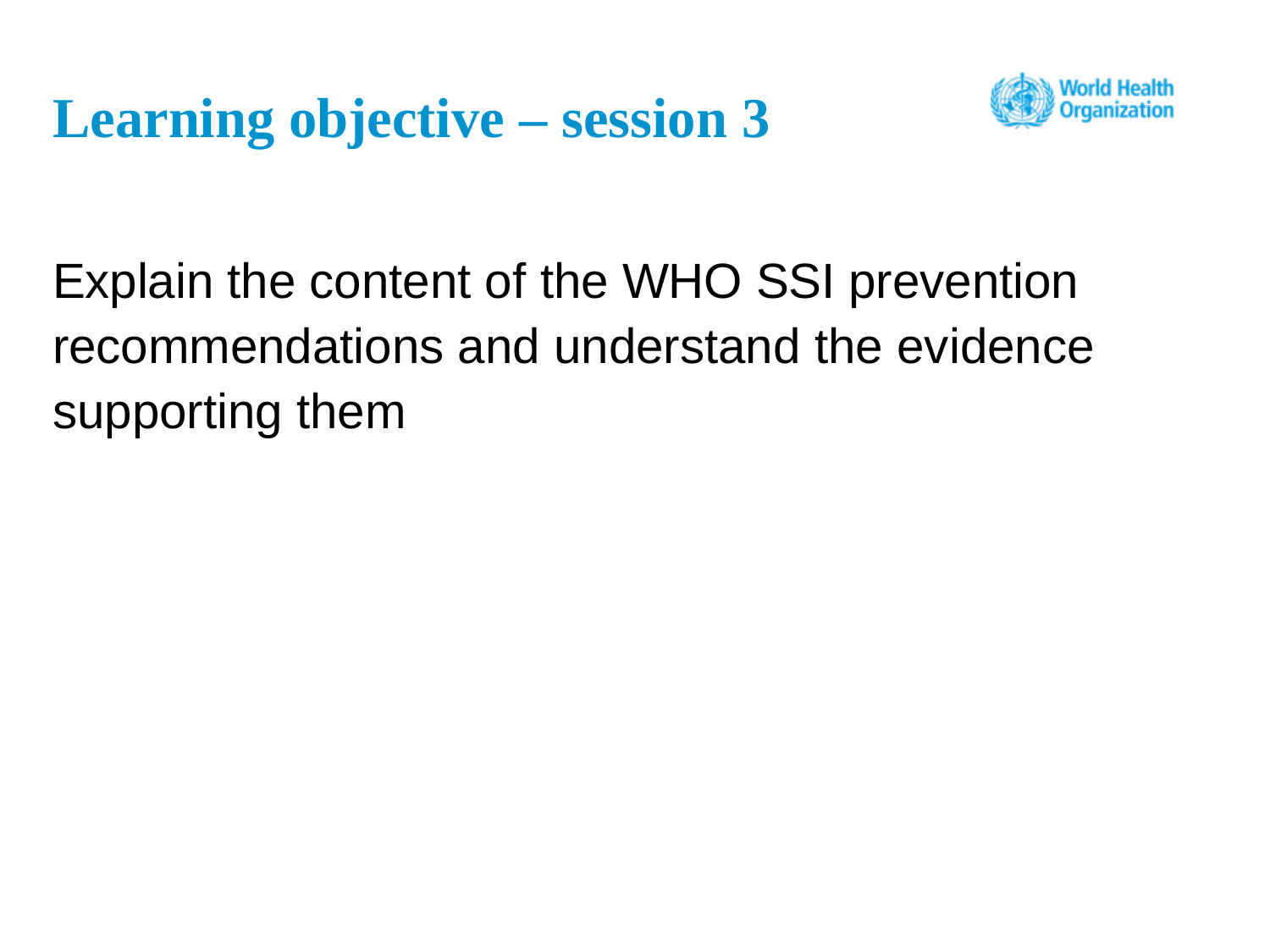

Learning objective – session 3
Explain the content of the WHO SSI prevention  recommendations and understand the evidence supporting them